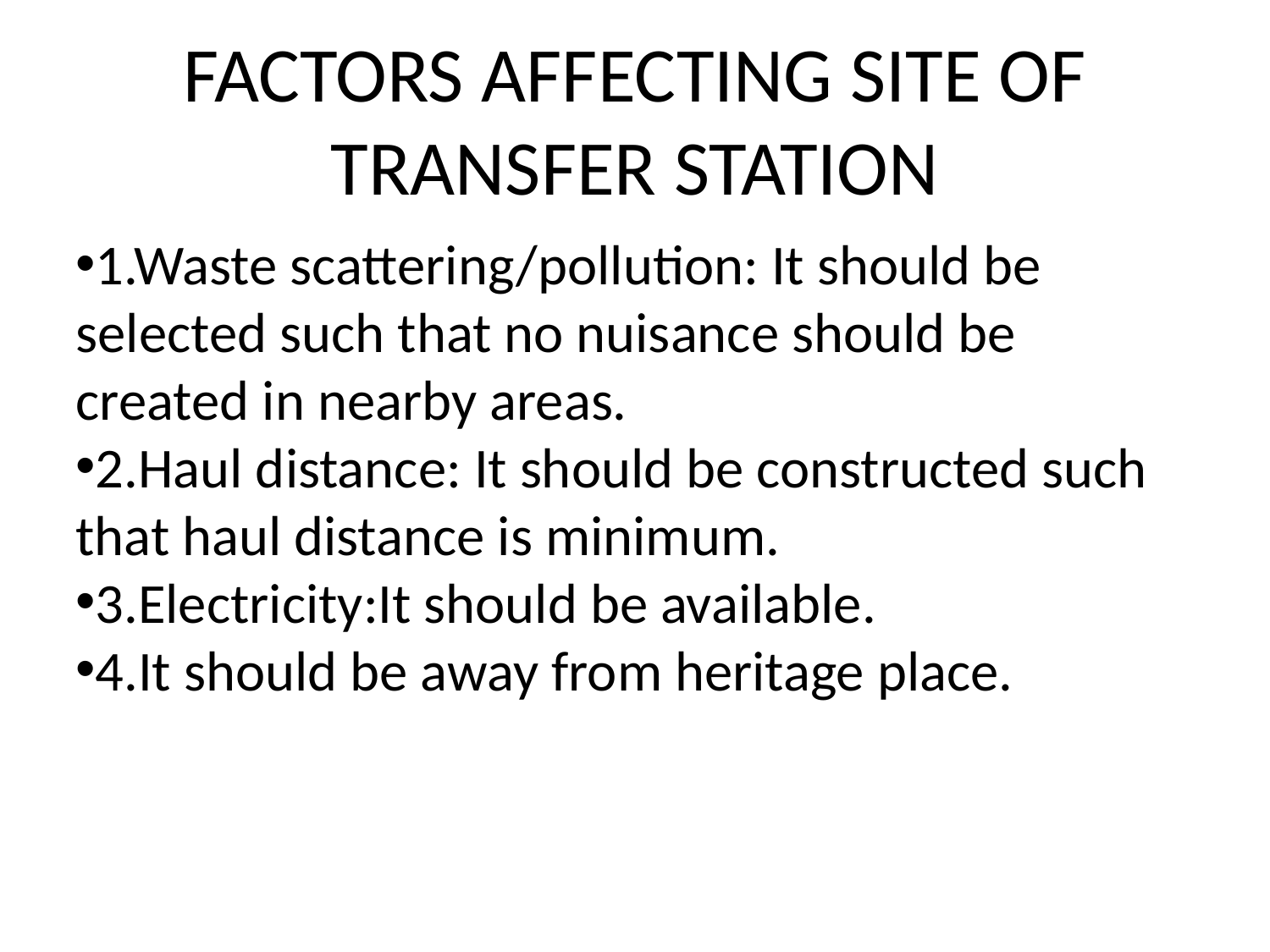

FACTORS AFFECTING SITE OF TRANSFER STATION
1.Waste scattering/pollution: It should be selected such that no nuisance should be created in nearby areas.
2.Haul distance: It should be constructed such that haul distance is minimum.
3.Electricity:It should be available.
4.It should be away from heritage place.